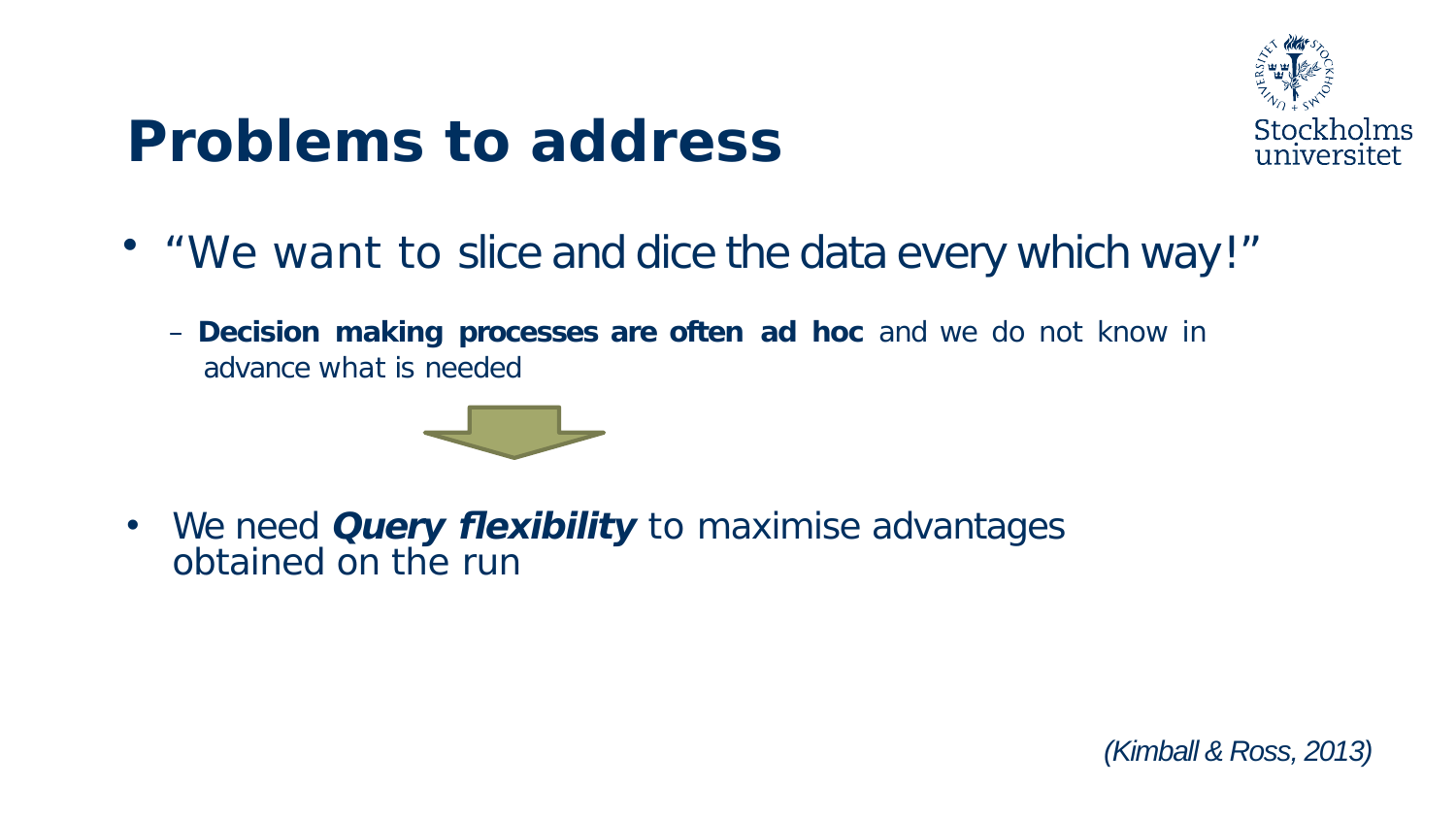

Problems to address
“We want to slice and dice the data every which way!”

– Decision making processes are often ad hoc and we do not know in advance what is needed

We need Query flexibility to maximise advantages obtained on the run
(Kimball & Ross, 2013)